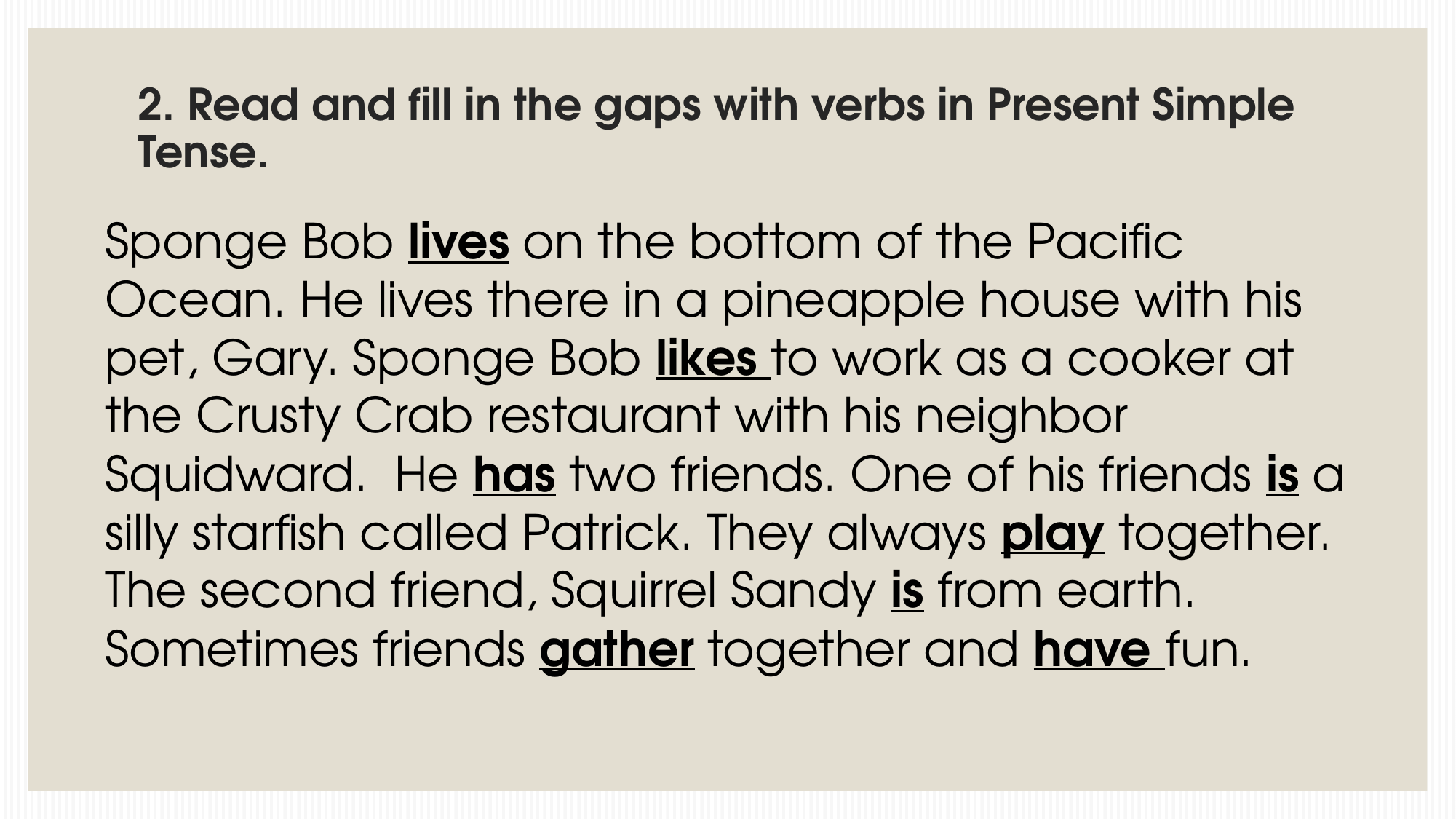

# 2. Read and fill in the gaps with verbs in Present Simple Tense.
Sponge Bob lives on the bottom of the Pacific Ocean. He lives there in a pineapple house with his pet, Gary. Sponge Bob likes to work as a cooker at the Crusty Crab restaurant with his neighbor Squidward.  He has two friends. One of his friends is a silly starfish called Patrick. They always play together.  The second friend, Squirrel Sandy is from earth. Sometimes friends gather together and have fun.